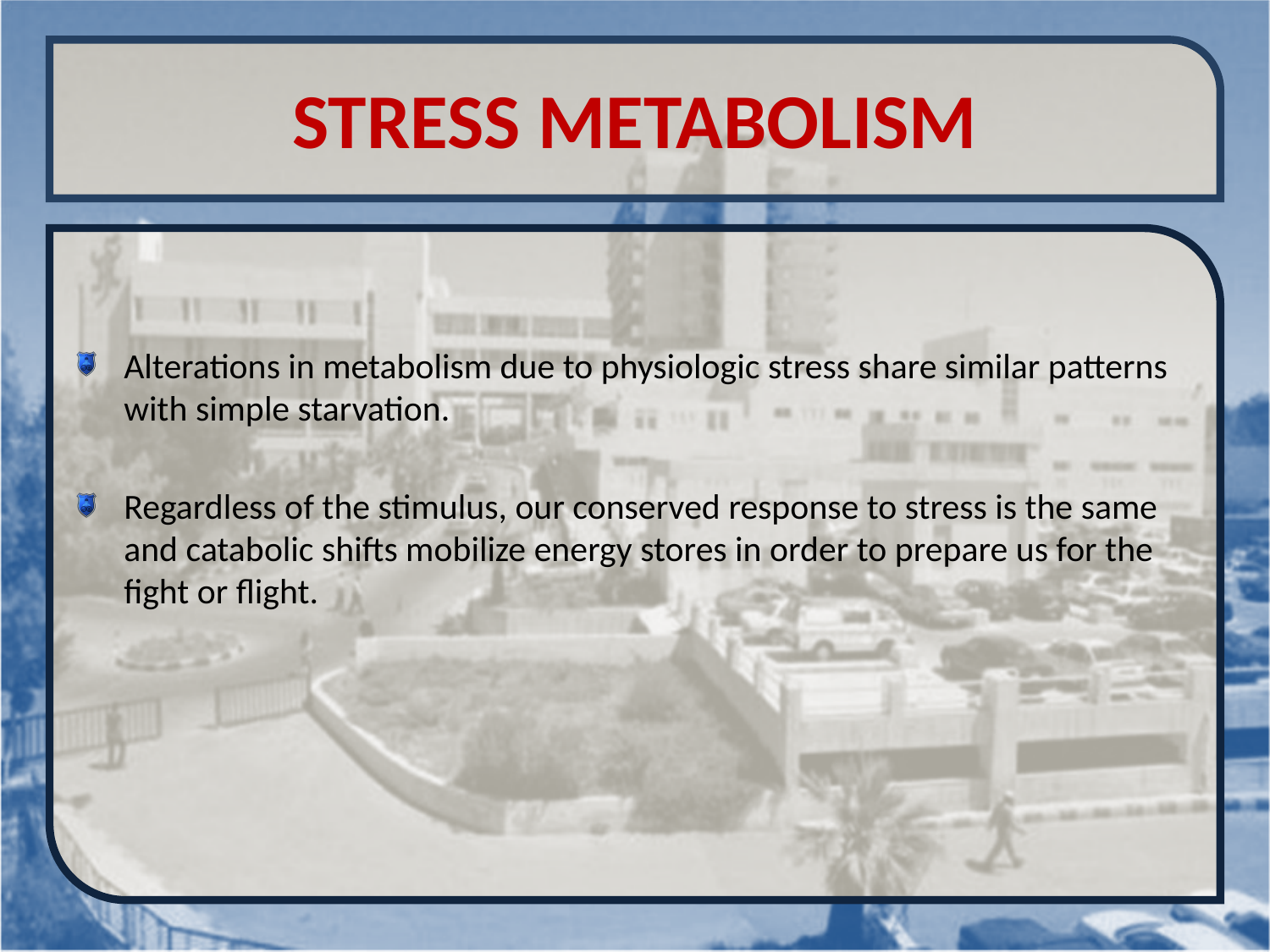

# STRESS METABOLISM

Alterations in metabolism due to physiologic stress share similar patterns with simple starvation.

Regardless of the stimulus, our conserved response to stress is the same and catabolic shifts mobilize energy stores in order to prepare us for the fight or flight.